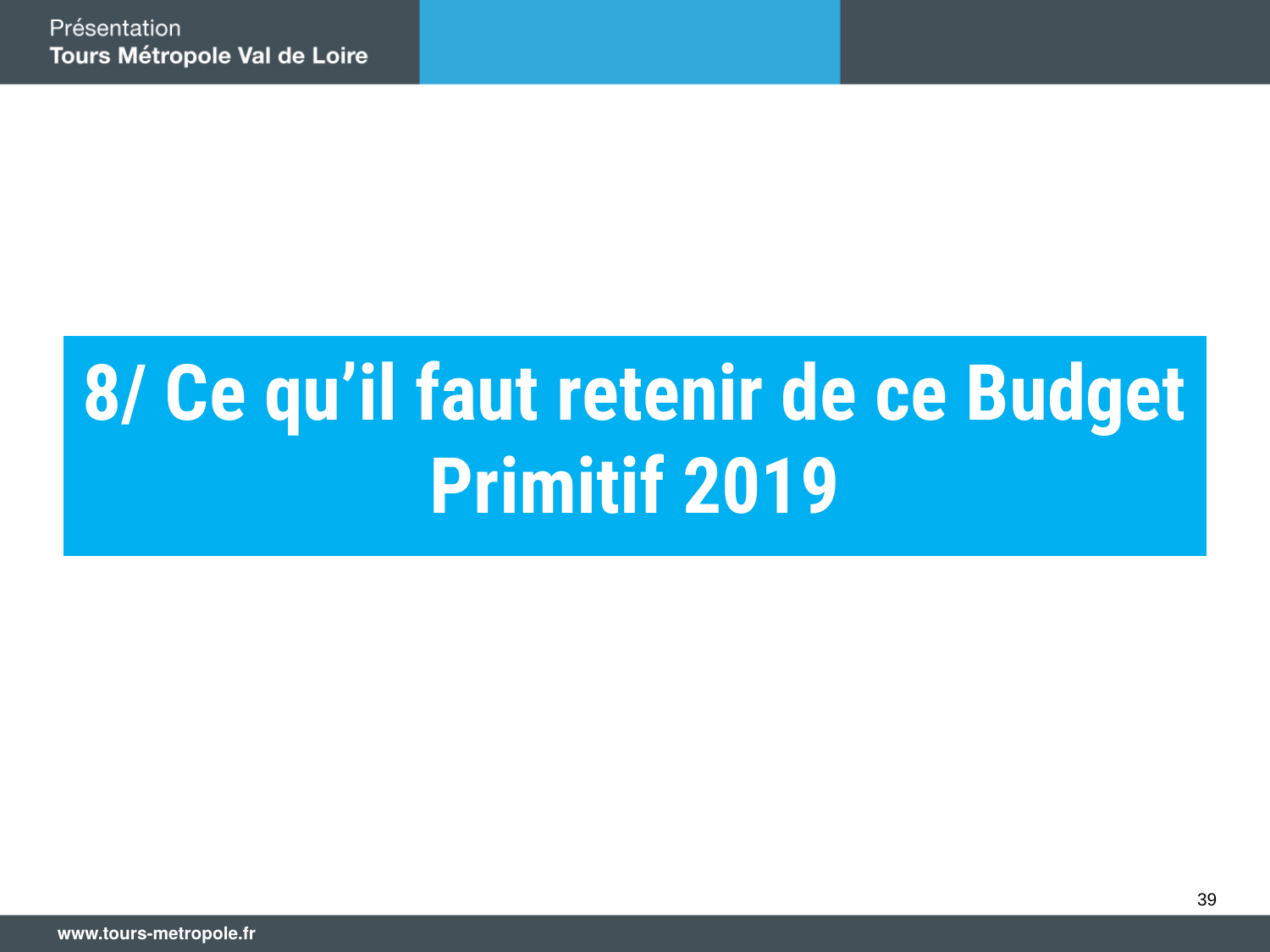

# 8/ Ce qu’il faut retenir de ce Budget Primitif 2019
39